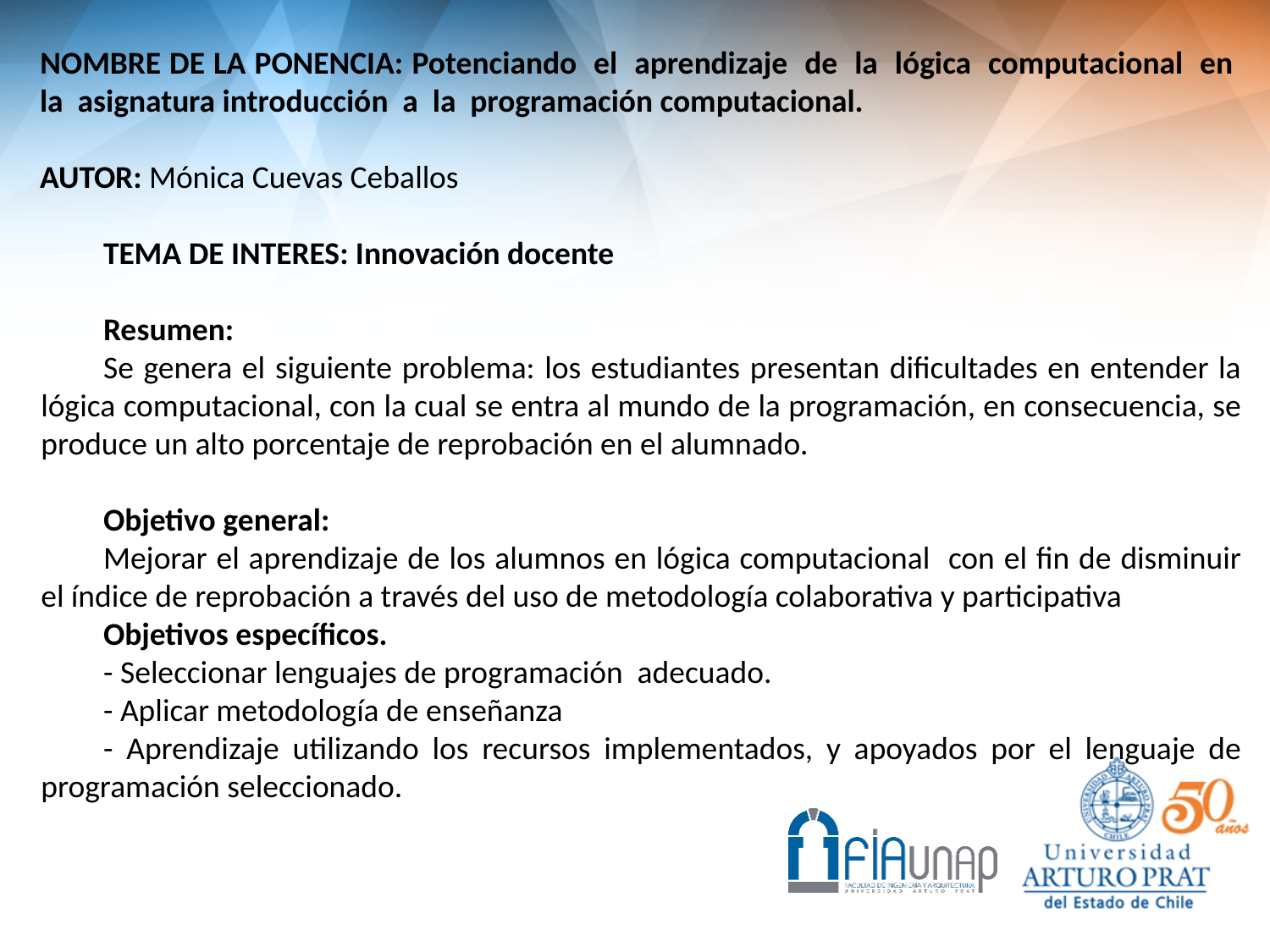

NOMBRE DE LA PONENCIA: Potenciando  el  aprendizaje  de  la  lógica  computacional  en  la  asignatura introducción  a  la  programación computacional.

AUTOR: Mónica Cuevas Ceballos

TEMA DE INTERES: Innovación docente

Resumen:
Se genera el siguiente problema: los estudiantes presentan dificultades en entender la lógica computacional, con la cual se entra al mundo de la programación, en consecuencia, se produce un alto porcentaje de reprobación en el alumnado.

Objetivo general:
Mejorar el aprendizaje de los alumnos en lógica computacional  con el fin de disminuir el índice de reprobación a través del uso de metodología colaborativa y participativa
Objetivos específicos.
- Seleccionar lenguajes de programación  adecuado.
- Aplicar metodología de enseñanza
- Aprendizaje utilizando los recursos implementados, y apoyados por el lenguaje de programación seleccionado.